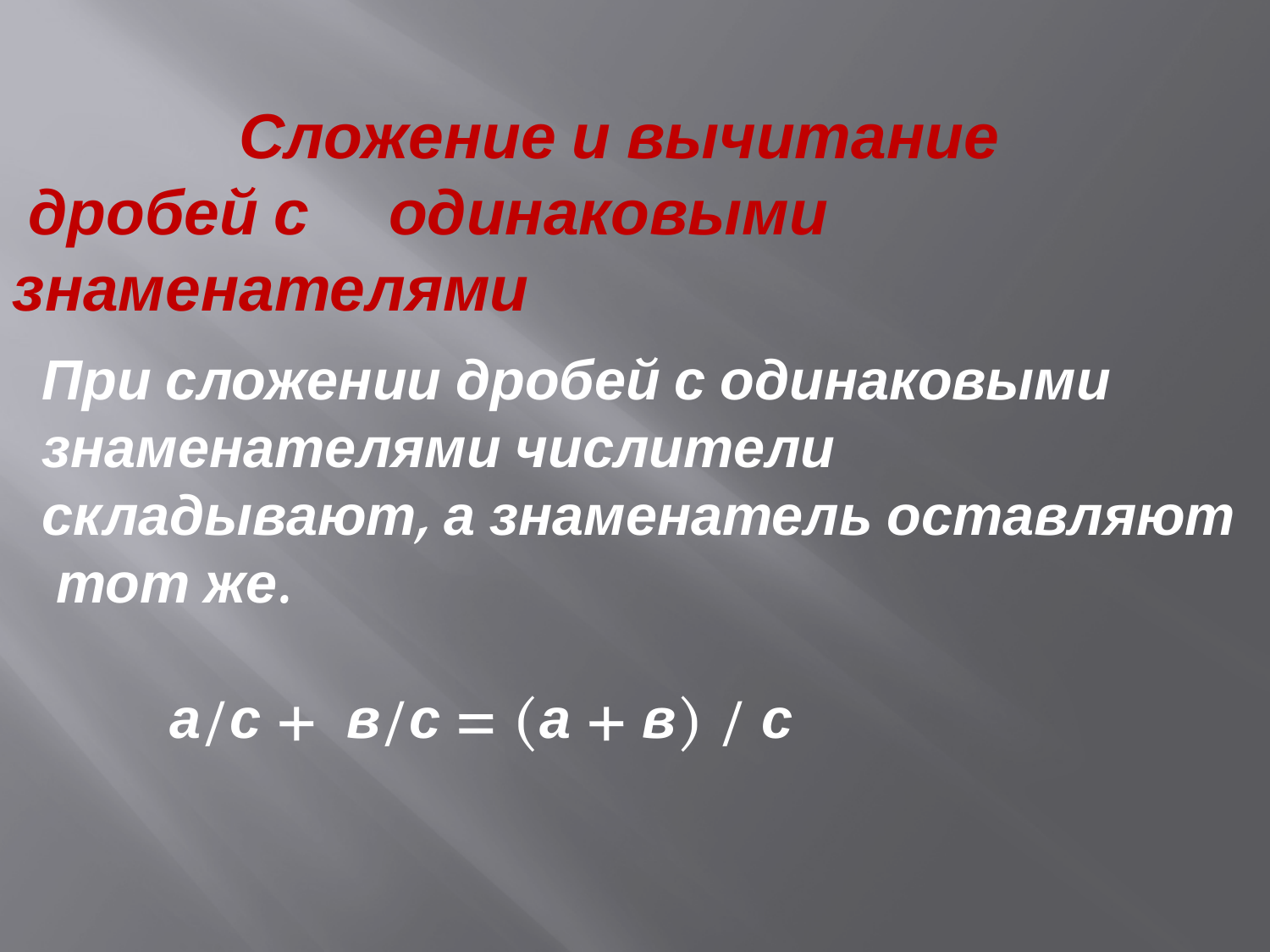

Сложение и вычитание
 дробей с     одинаковыми    знаменателями
При сложении дробей с одинаковыми знаменателями числители складывают, а знаменатель оставляют  тот же.

         а/с +  в/с = (а + в) / с